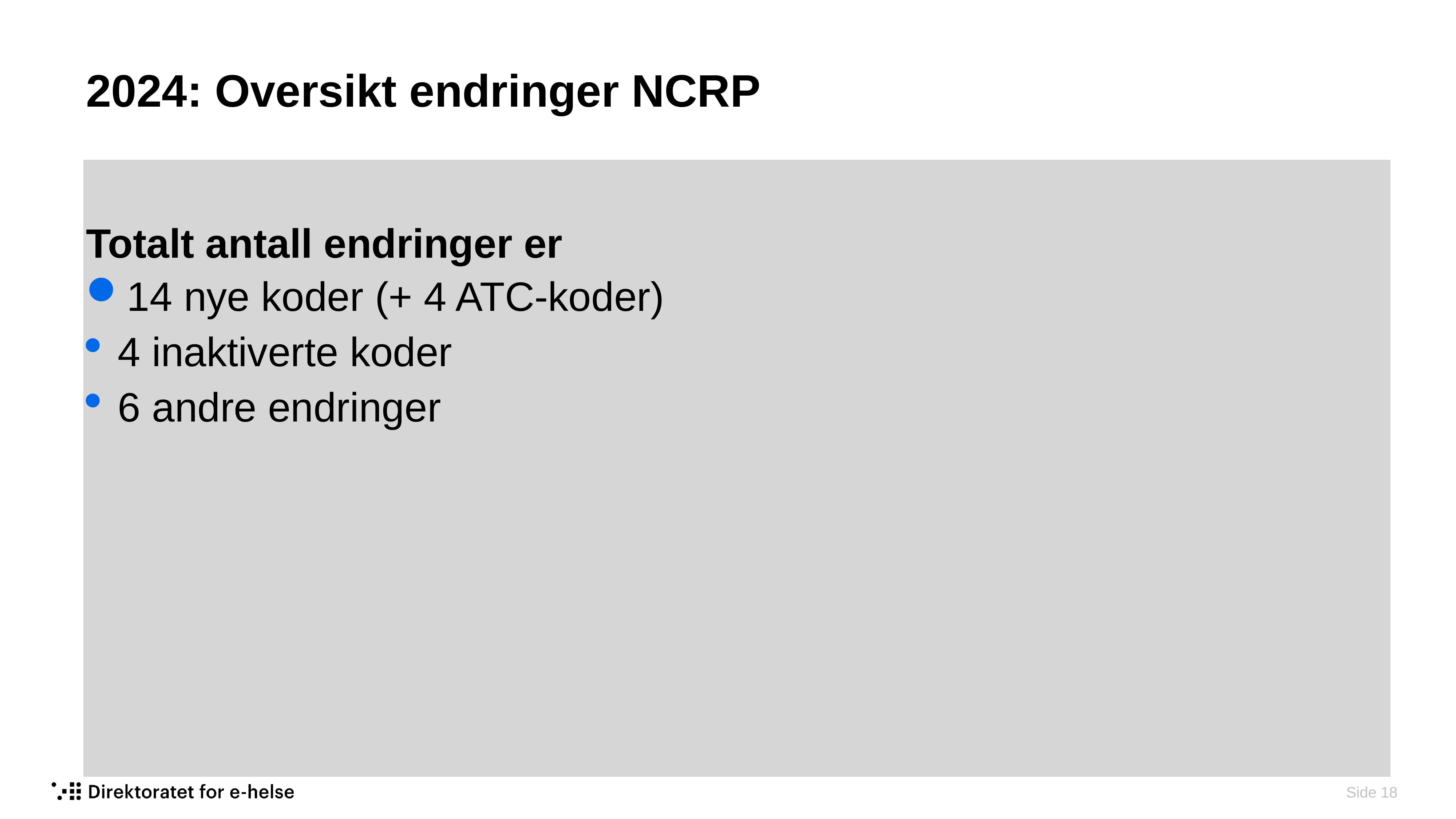

# 2024: Oversikt endringer NCRP

Totalt antall endringer er
14 nye koder (+ 4 ATC-koder)
 4 inaktiverte koder
 6 andre endringer
 Side 18